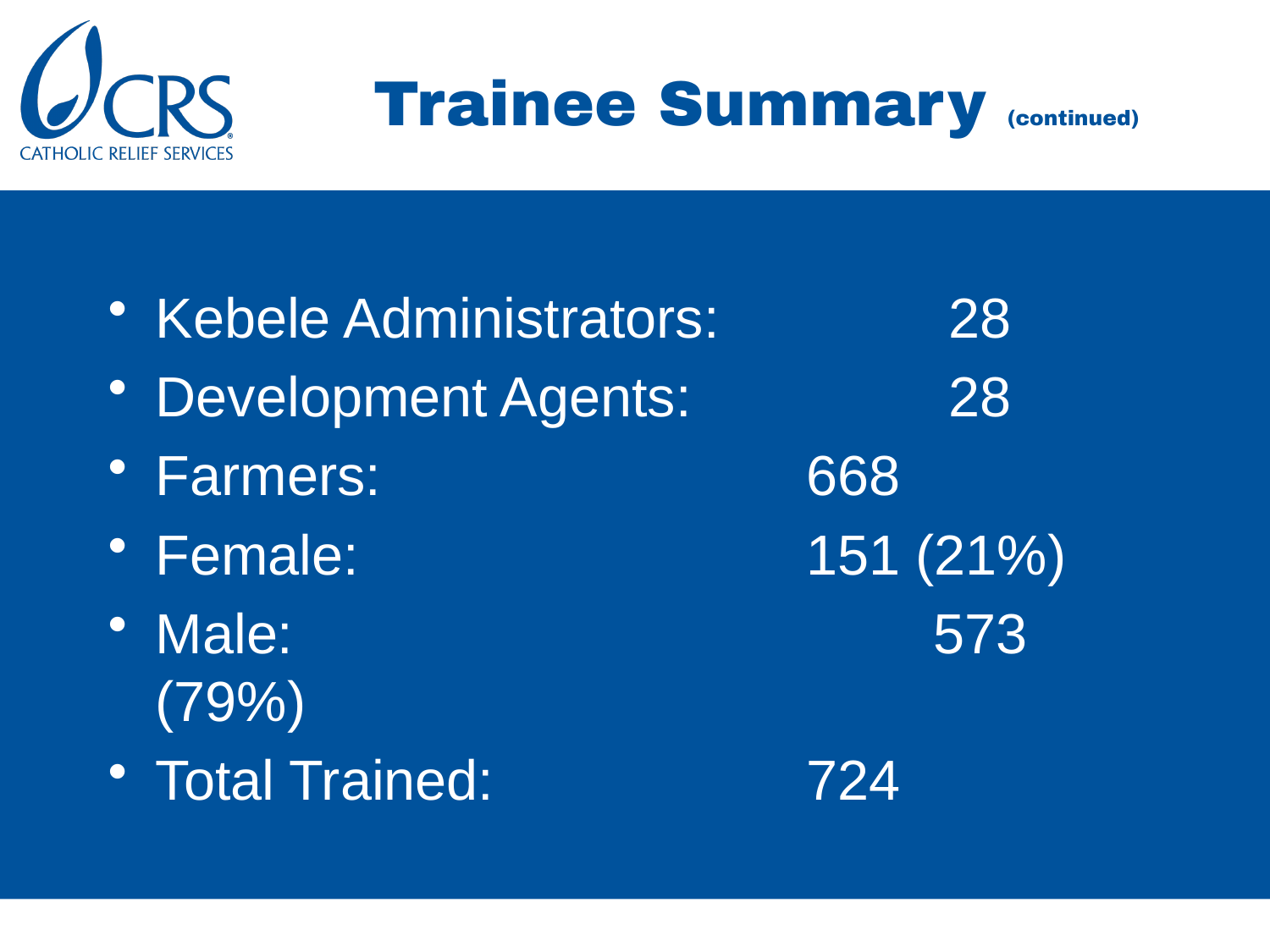

# Trainee Summary (continued)
Kebele Administrators:		  28
Development Agents:		  28
Farmers:				 668
Female: 				 151 (21%)
Male:					 573 (79%)
Total Trained:			 724